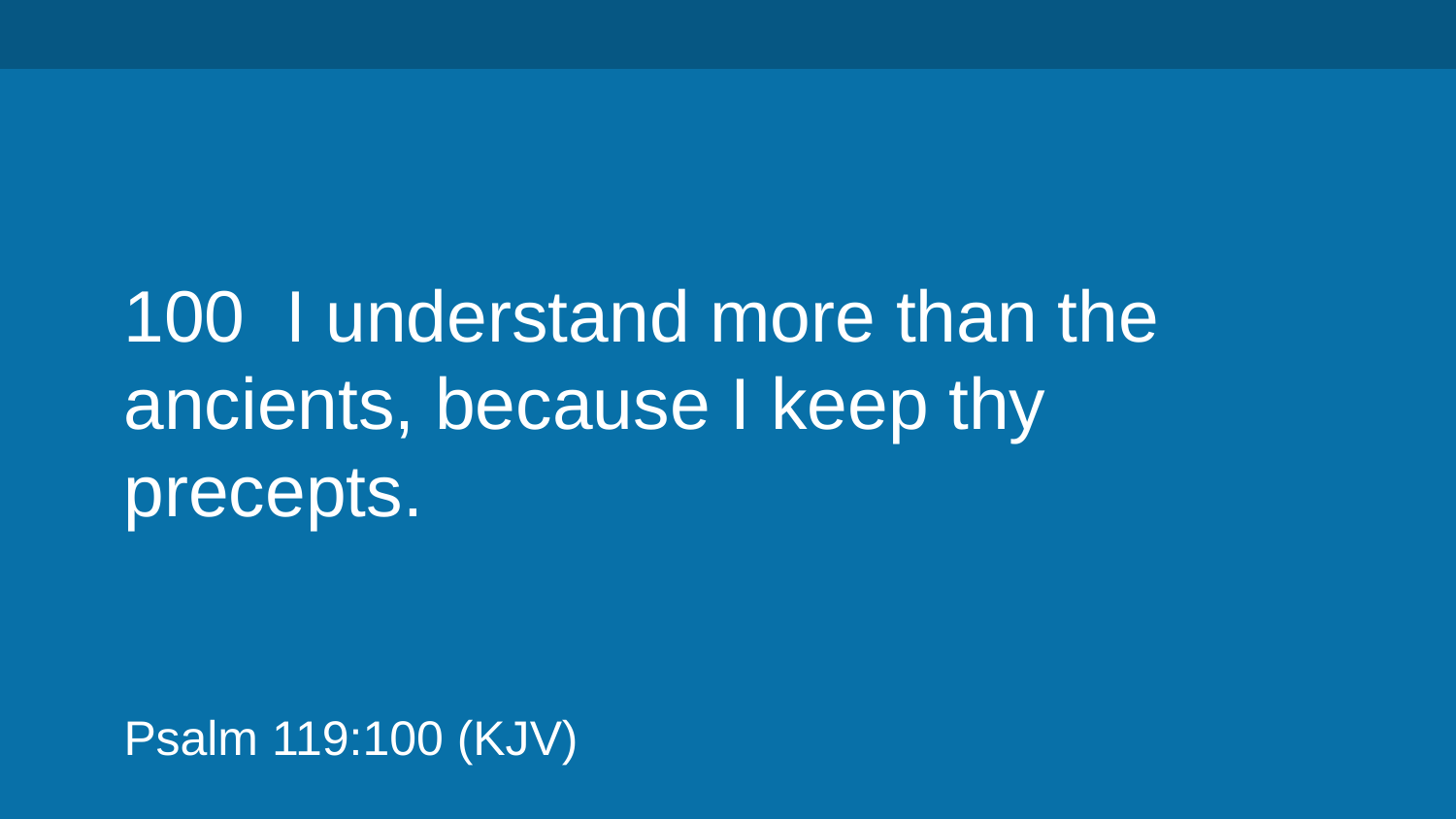

100  I understand more than the ancients, because I keep thy precepts.
Psalm 119:100 (KJV)